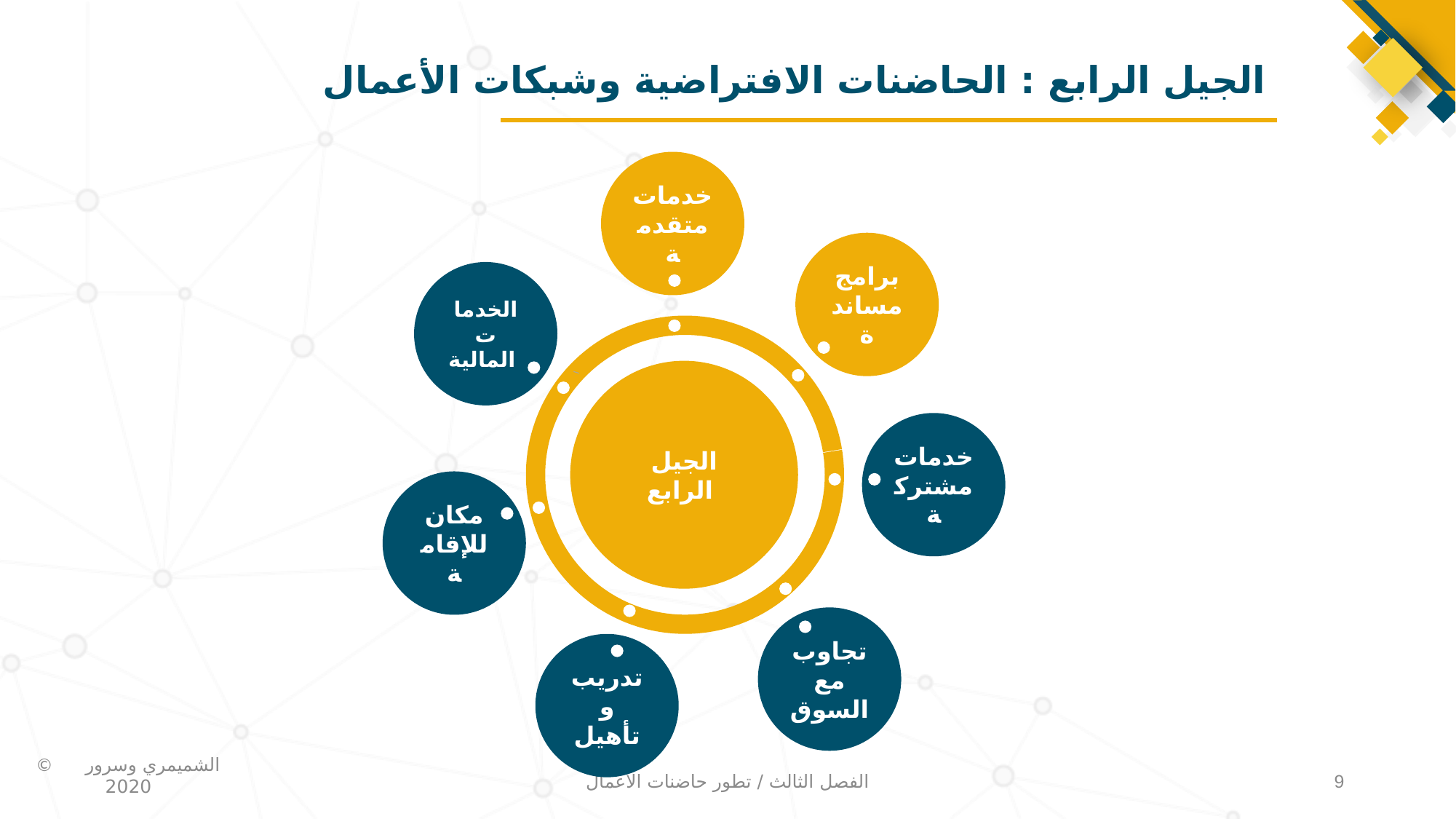

# الجيل الرابع : الحاضنات الافتراضية وشبكات الأعمال
خدمات متقدمة
برامج مساندة
الخدمات المالية

الجيل الرابع
خدمات مشتركة
مكان للإقامة
تجاوب مع السوق
تدريب و تأهيل

الفصل الثالث / تطور حاضنات الأعمال
9